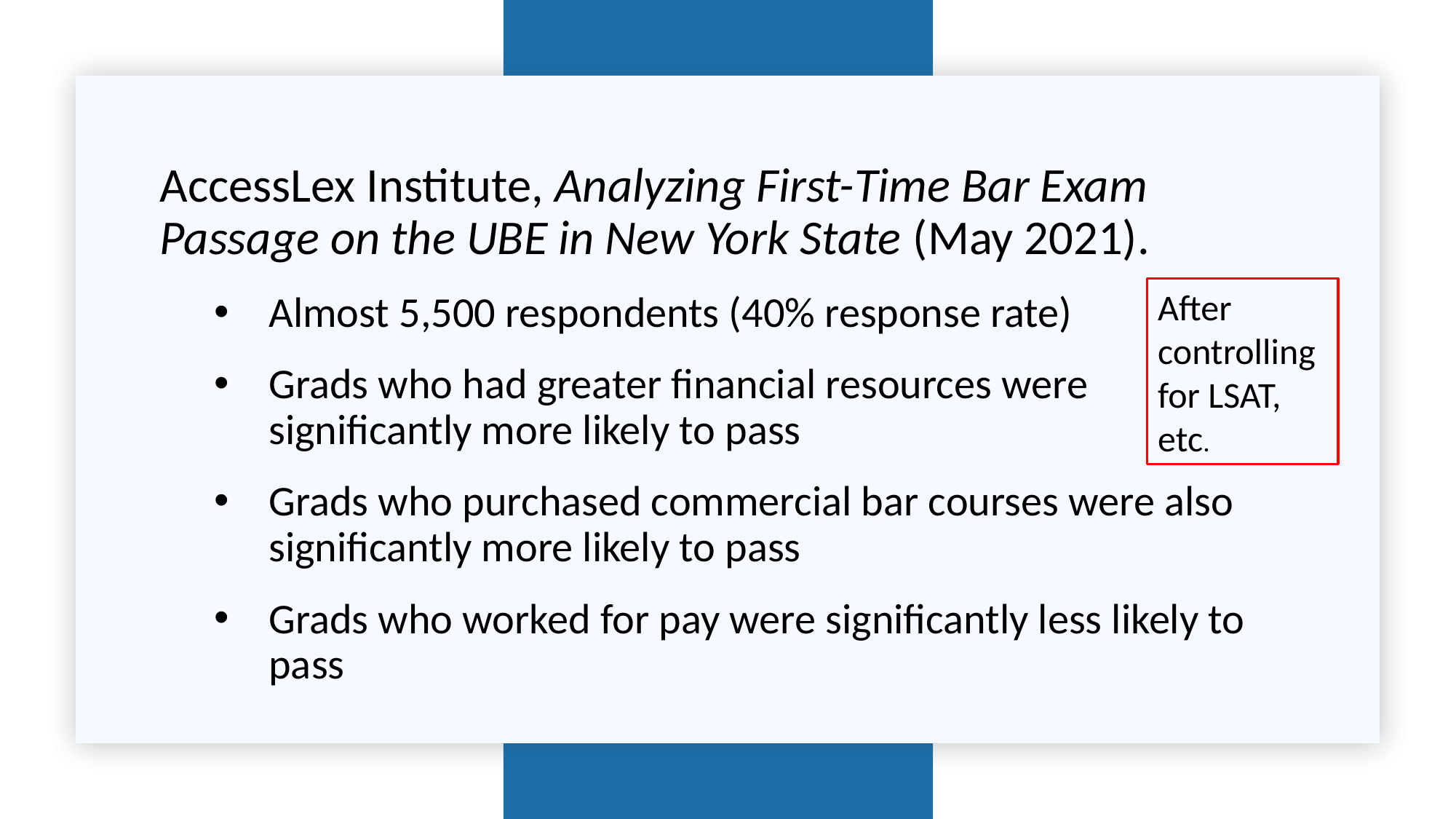

AccessLex Institute, Analyzing First-Time Bar Exam Passage on the UBE in New York State (May 2021).
Almost 5,500 respondents (40% response rate)
Grads who had greater financial resources were significantly more likely to pass
Grads who purchased commercial bar courses were also significantly more likely to pass
Grads who worked for pay were significantly less likely to pass

After controlling for LSAT, etc.